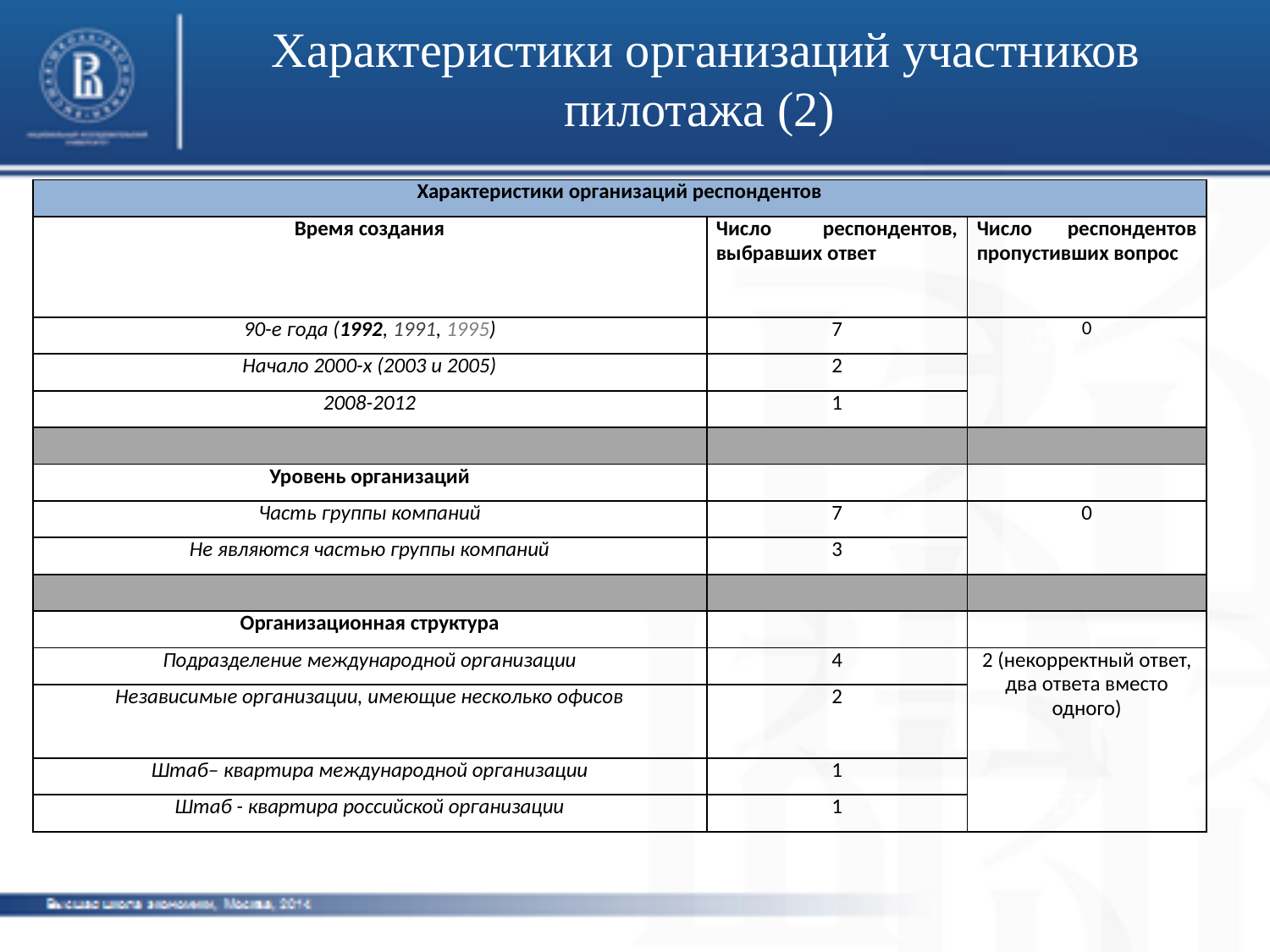

# Характеристики организаций участников пилотажа (2)
| Характеристики организаций респондентов |  |  |
| --- | --- | --- |
| Время создания | Число респондентов, выбравших ответ | Число респондентов пропустивших вопрос |
| 90-е года (1992, 1991, 1995) | 7 | 0 |
| Начало 2000-х (2003 и 2005) | 2 |  |
| 2008-2012 | 1 |  |
|  |  |  |
| Уровень организаций |  |  |
| Часть группы компаний | 7 | 0 |
| Не являются частью группы компаний | 3 |  |
|  |  |  |
| Организационная структура |  |  |
| Подразделение международной организации | 4 | 2 (некорректный ответ, два ответа вместо одного) |
| Независимые организации, имеющие несколько офисов | 2 |  |
| Штаб– квартира международной организации | 1 |  |
| Штаб - квартира российской организации | 1 |  |